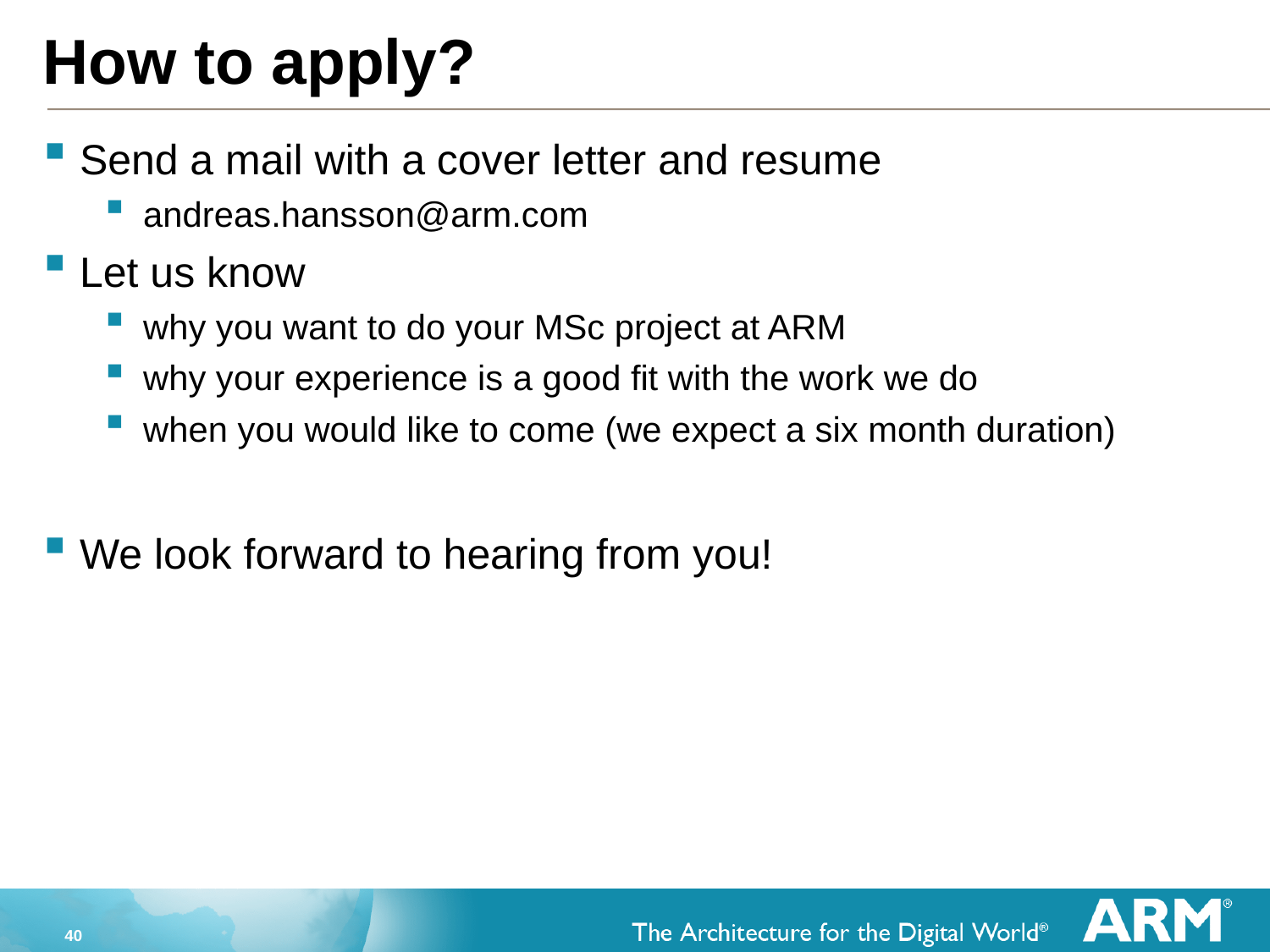

# How to apply?
Send a mail with a cover letter and resume
andreas.hansson@arm.com
Let us know
why you want to do your MSc project at ARM
why your experience is a good fit with the work we do
when you would like to come (we expect a six month duration)

We look forward to hearing from you!